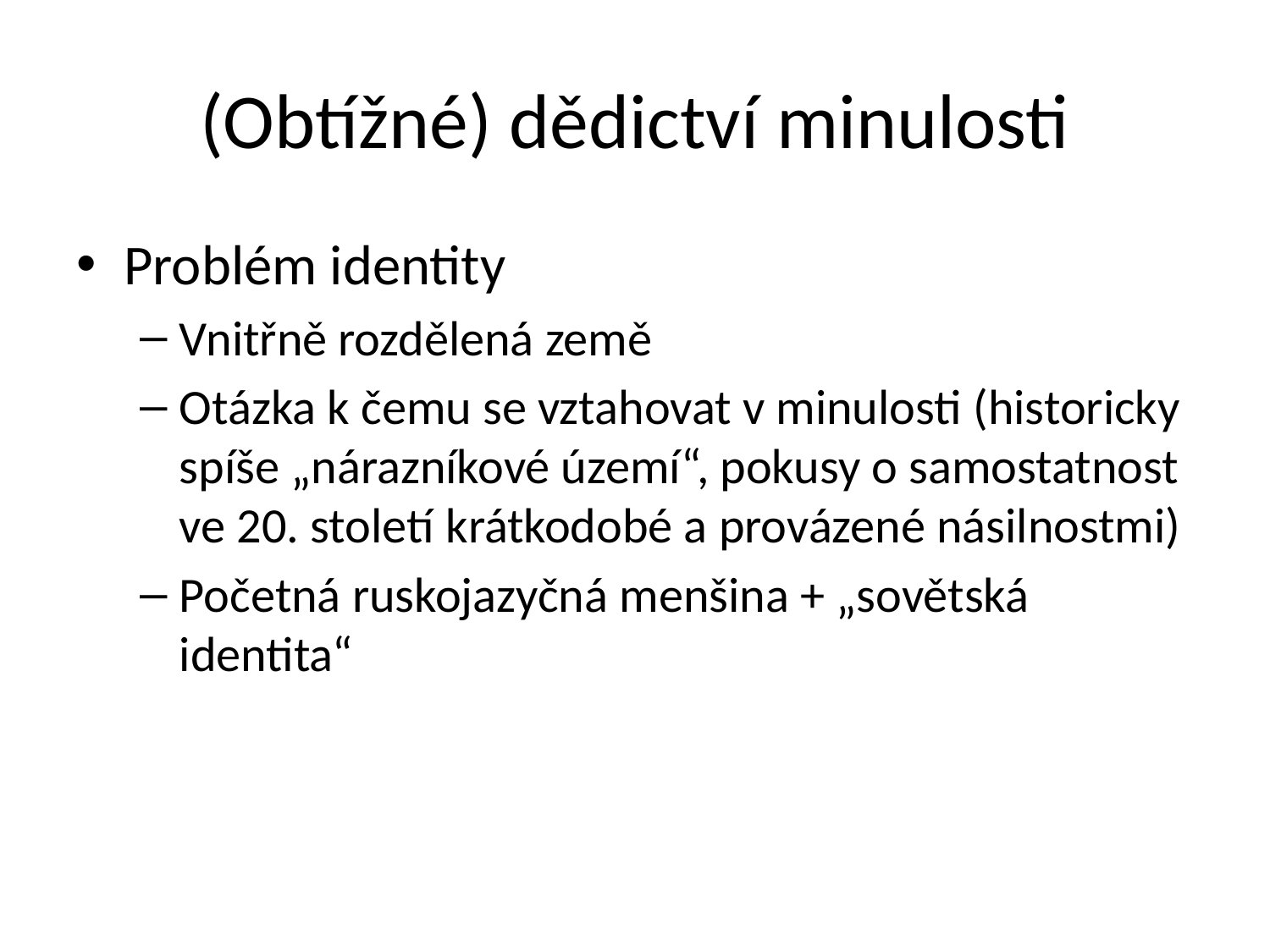

# (Obtížné) dědictví minulosti
Problém identity
Vnitřně rozdělená země
Otázka k čemu se vztahovat v minulosti (historicky spíše „nárazníkové území“, pokusy o samostatnost ve 20. století krátkodobé a provázené násilnostmi)
Početná ruskojazyčná menšina + „sovětská identita“